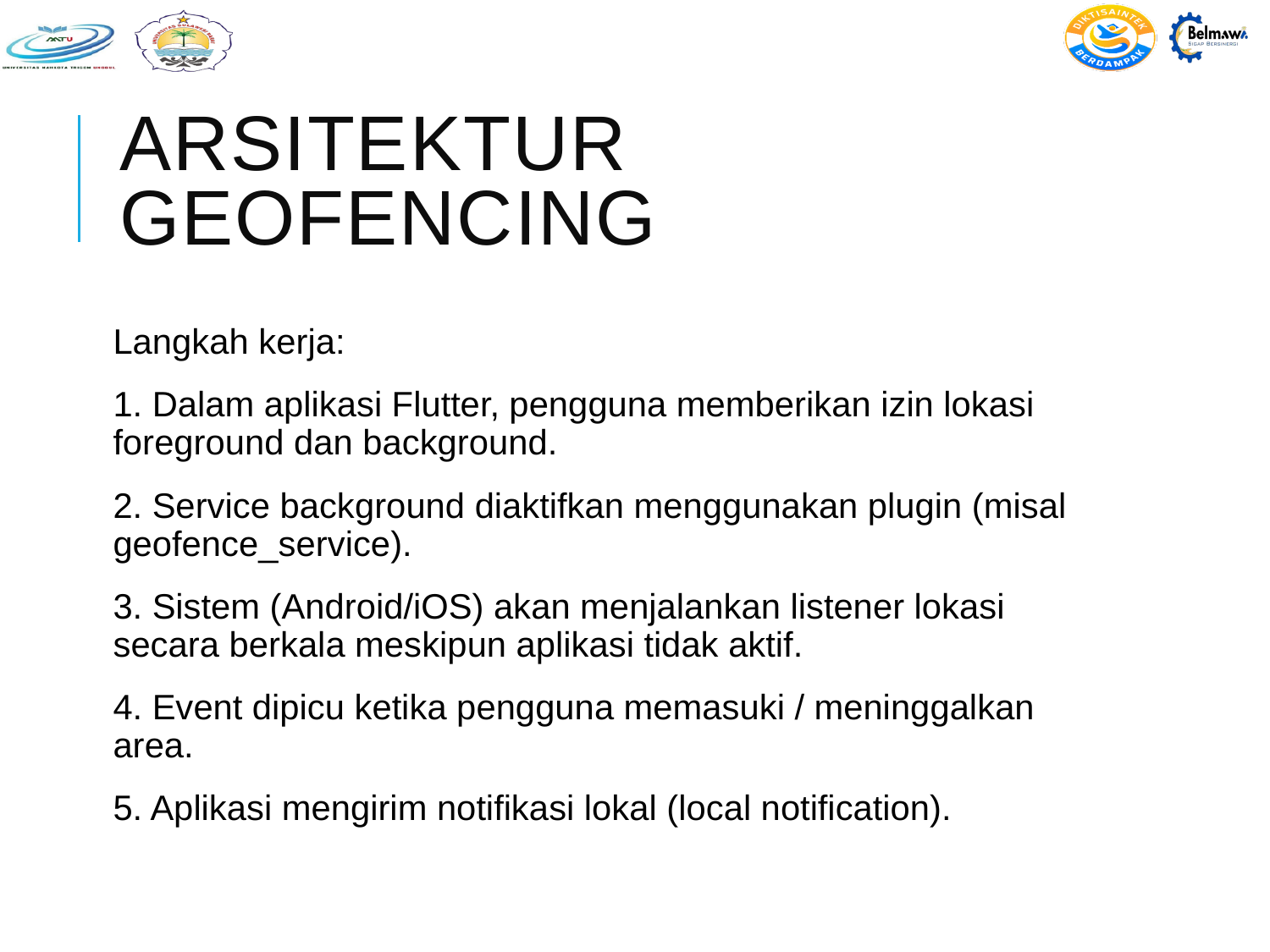

# Arsitektur Geofencing
Langkah kerja:
1. Dalam aplikasi Flutter, pengguna memberikan izin lokasi foreground dan background.
2. Service background diaktifkan menggunakan plugin (misal geofence_service).
3. Sistem (Android/iOS) akan menjalankan listener lokasi secara berkala meskipun aplikasi tidak aktif.
4. Event dipicu ketika pengguna memasuki / meninggalkan area.
5. Aplikasi mengirim notifikasi lokal (local notification).